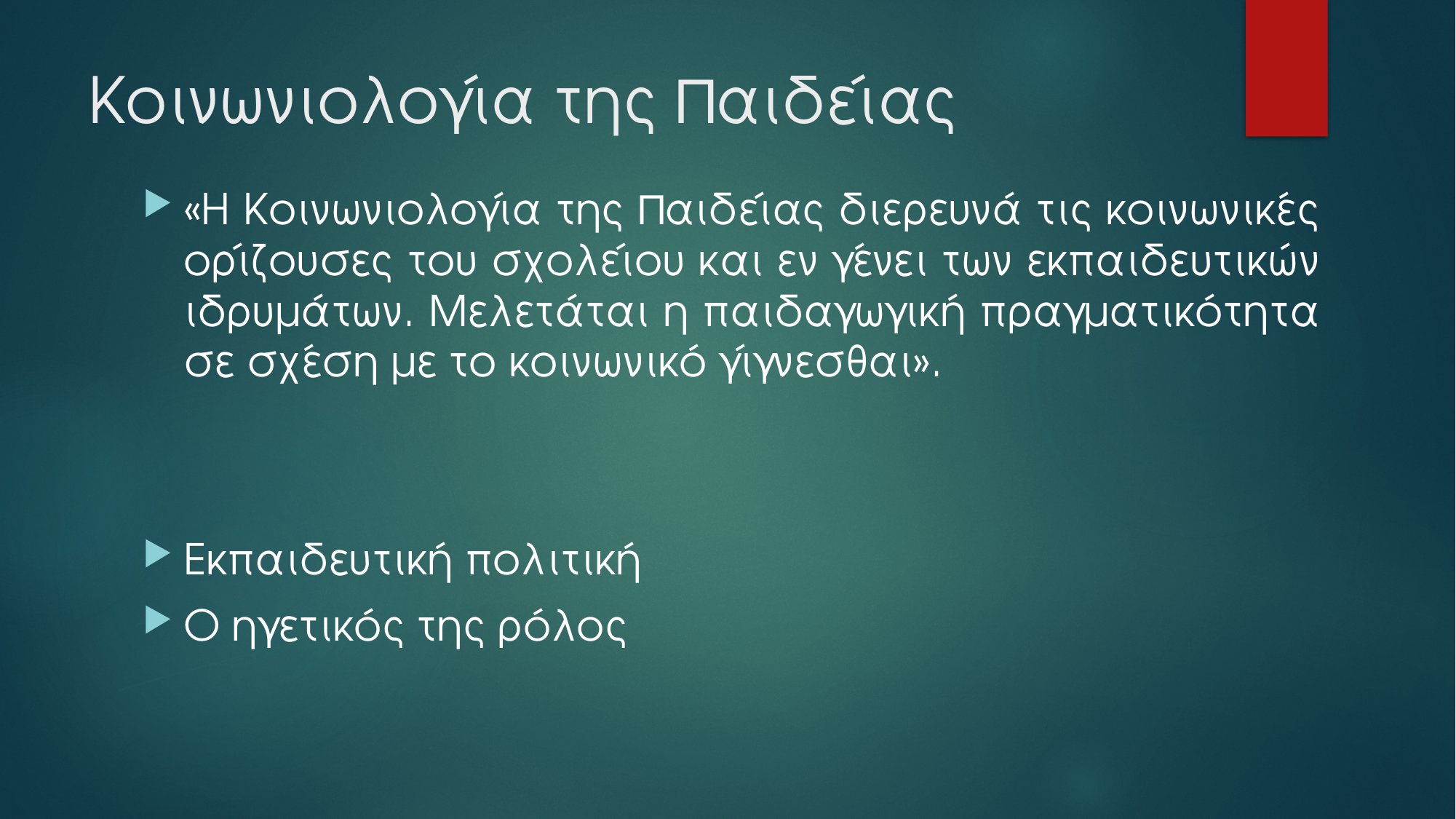

# Κοινωνιολογία της Παιδείας
«Η Κοινωνιολογία της Παιδείας διερευνά τις κοινωνικές ορίζουσες του σχολείου και εν γένει των εκπαιδευτικών ιδρυμάτων. Μελετάται η παιδαγωγική πραγματικότητα σε σχέση με το κοινωνικό γίγνεσθαι».

Εκπαιδευτική πολιτική
Ο ηγετικός της ρόλος